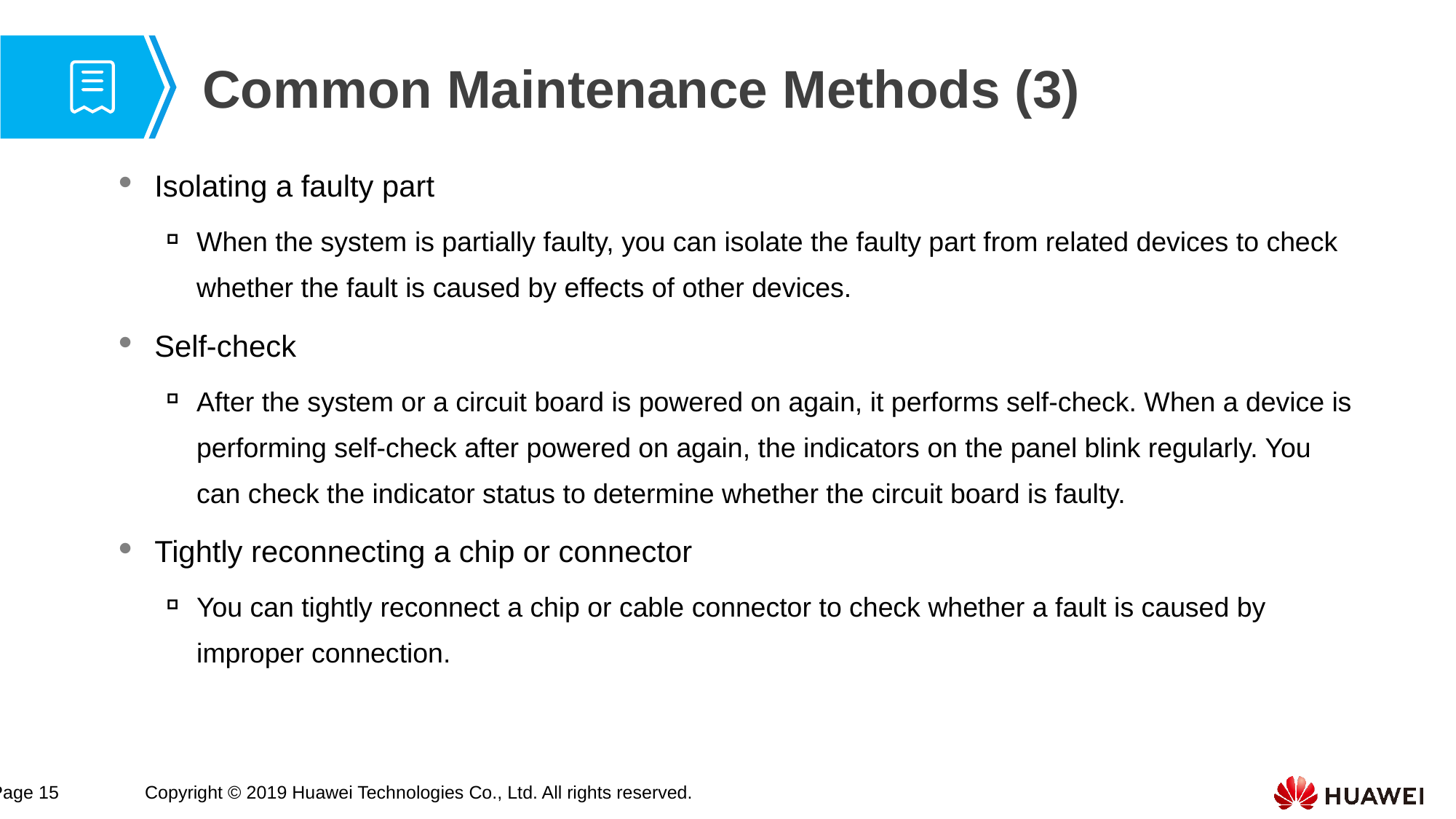

Common Maintenance Methods (3)
Isolating a faulty part
When the system is partially faulty, you can isolate the faulty part from related devices to check whether the fault is caused by effects of other devices.
Self-check
After the system or a circuit board is powered on again, it performs self-check. When a device is performing self-check after powered on again, the indicators on the panel blink regularly. You can check the indicator status to determine whether the circuit board is faulty.
Tightly reconnecting a chip or connector
You can tightly reconnect a chip or cable connector to check whether a fault is caused by improper connection.